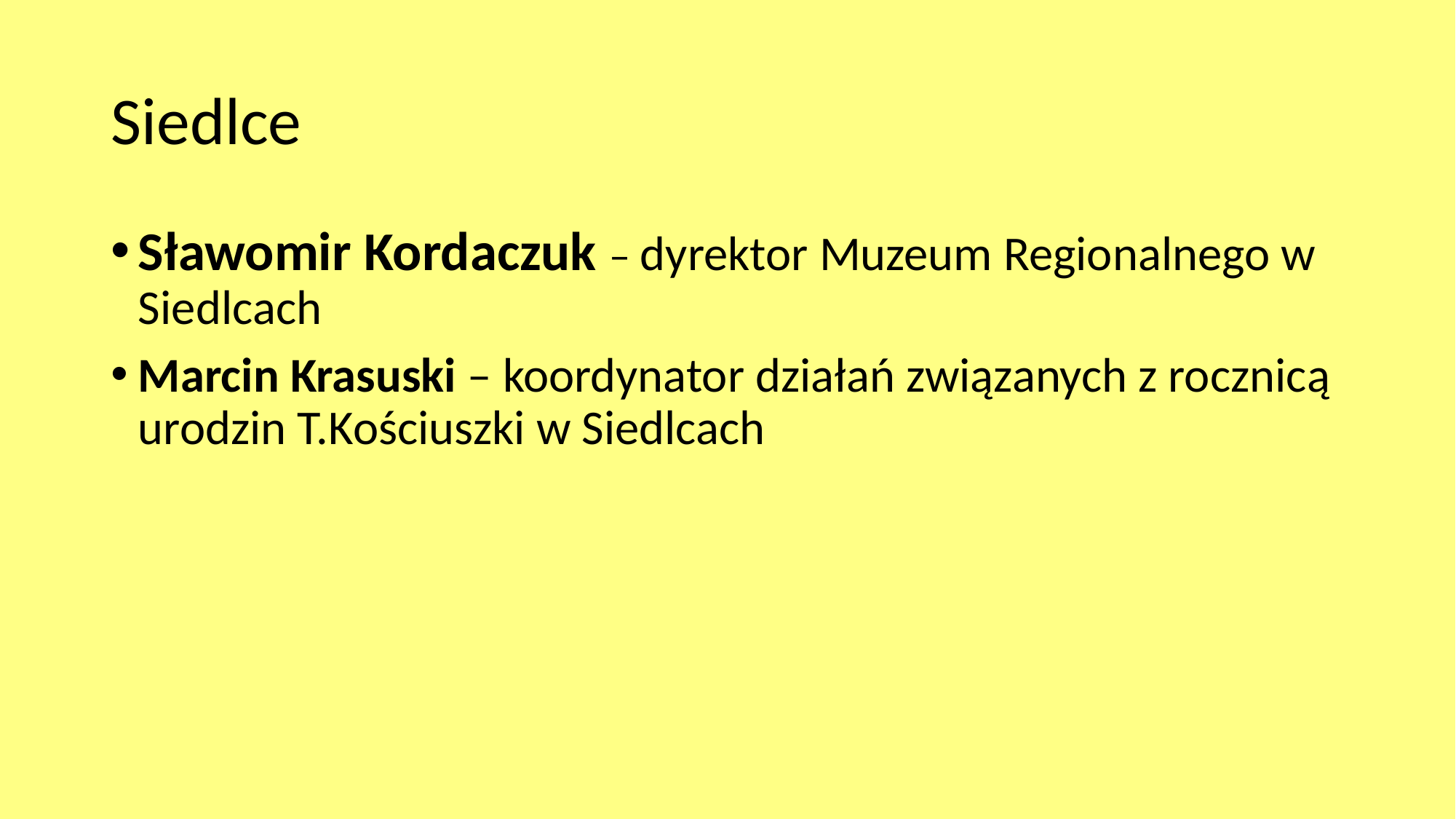

# Siedlce
Sławomir Kordaczuk – dyrektor Muzeum Regionalnego w Siedlcach
Marcin Krasuski – koordynator działań związanych z rocznicą urodzin T.Kościuszki w Siedlcach